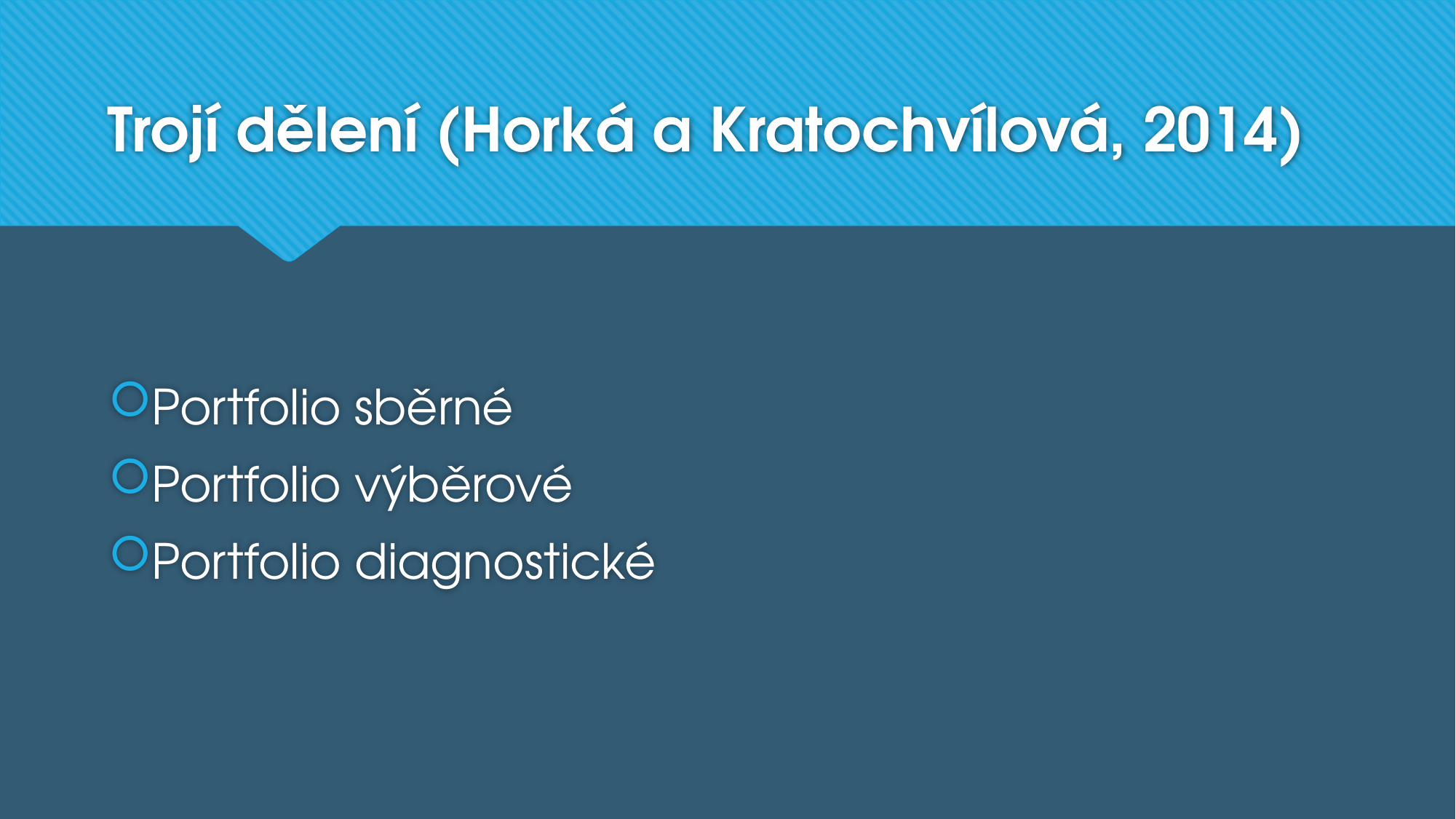

# Trojí dělení (Horká a Kratochvílová, 2014)
Portfolio sběrné
Portfolio výběrové
Portfolio diagnostické